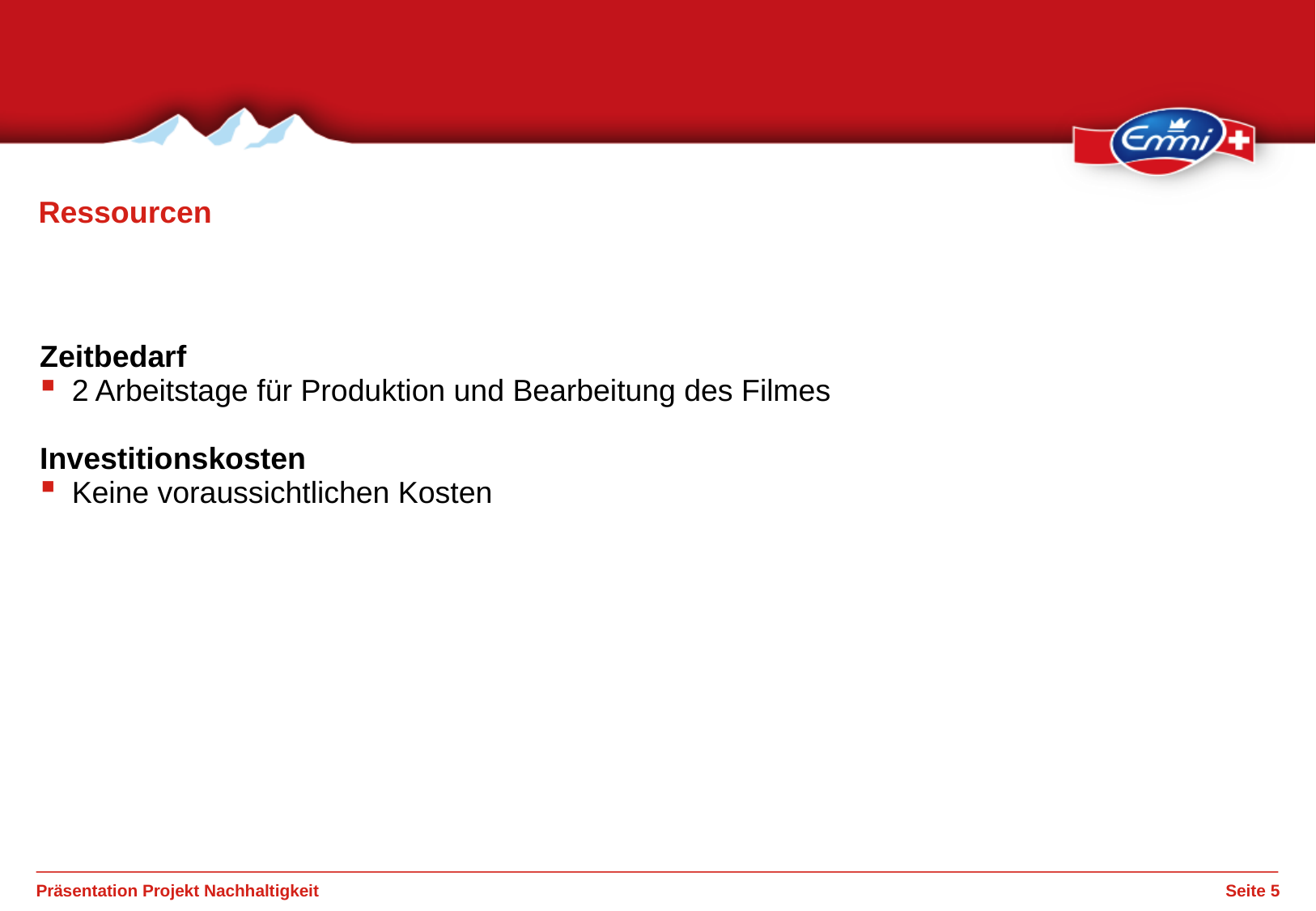

# Ressourcen

Zeitbedarf
2 Arbeitstage für Produktion und Bearbeitung des Filmes

Investitionskosten
Keine voraussichtlichen Kosten

Präsentation Projekt Nachhaltigkeit

Seite 5